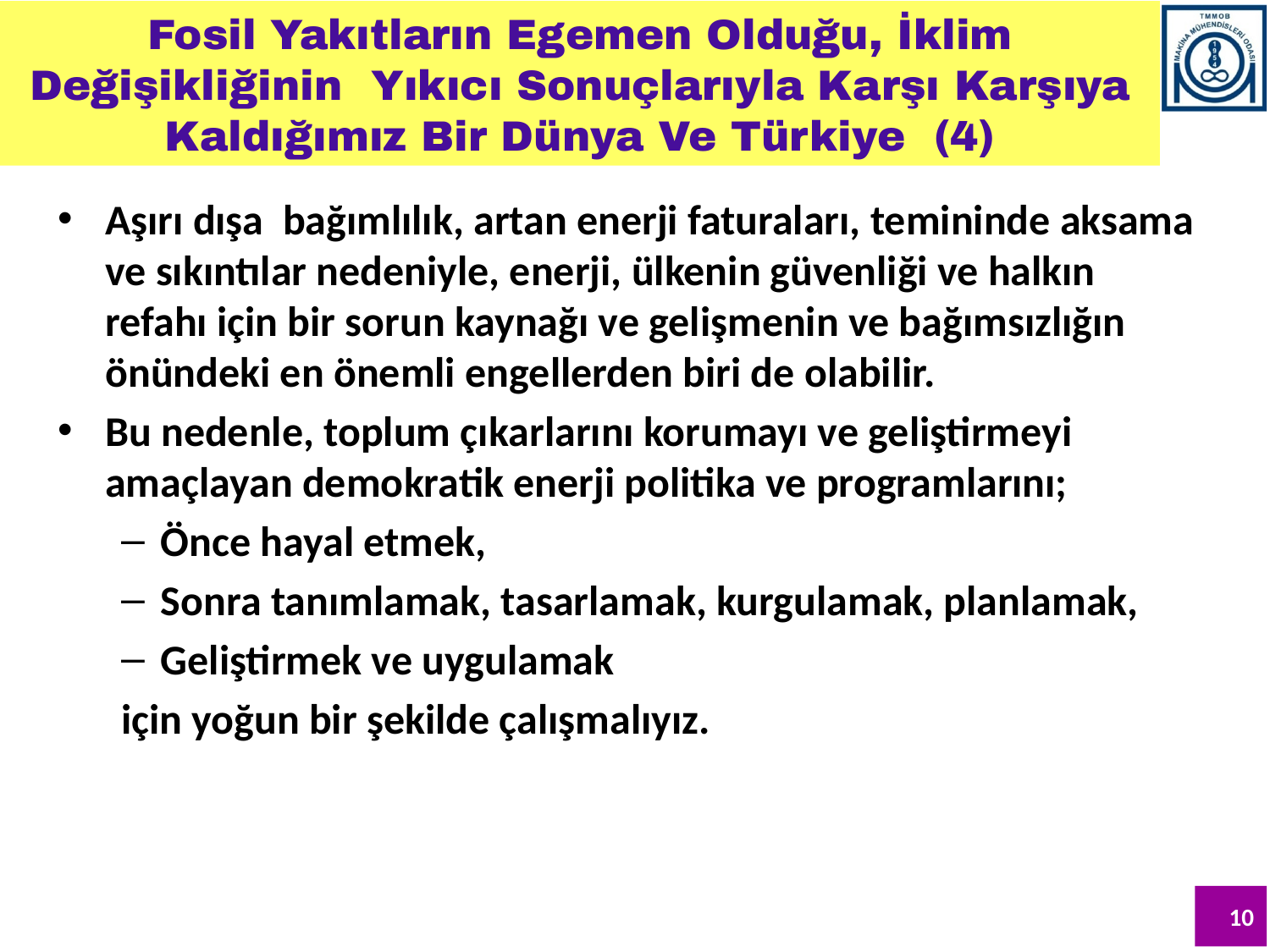

Fosil Yakıtların Egemen Olduğu, İklim Değişikliğinin  Yıkıcı Sonuçlarıyla Karşı Karşıya Kaldığımız Bir Dünya Ve Türkiye  (4)
Aşırı dışa  bağımlılık, artan enerji faturaları, temininde aksama ve sıkıntılar nedeniyle, enerji, ülkenin güvenliği ve halkın refahı için bir sorun kaynağı ve gelişmenin ve bağımsızlığın önündeki en önemli engellerden biri de olabilir.
Bu nedenle, toplum çıkarlarını korumayı ve geliştirmeyi amaçlayan demokratik enerji politika ve programlarını;
Önce hayal etmek,
Sonra tanımlamak, tasarlamak, kurgulamak, planlamak,
Geliştirmek ve uygulamak
için yoğun bir şekilde çalışmalıyız.
10